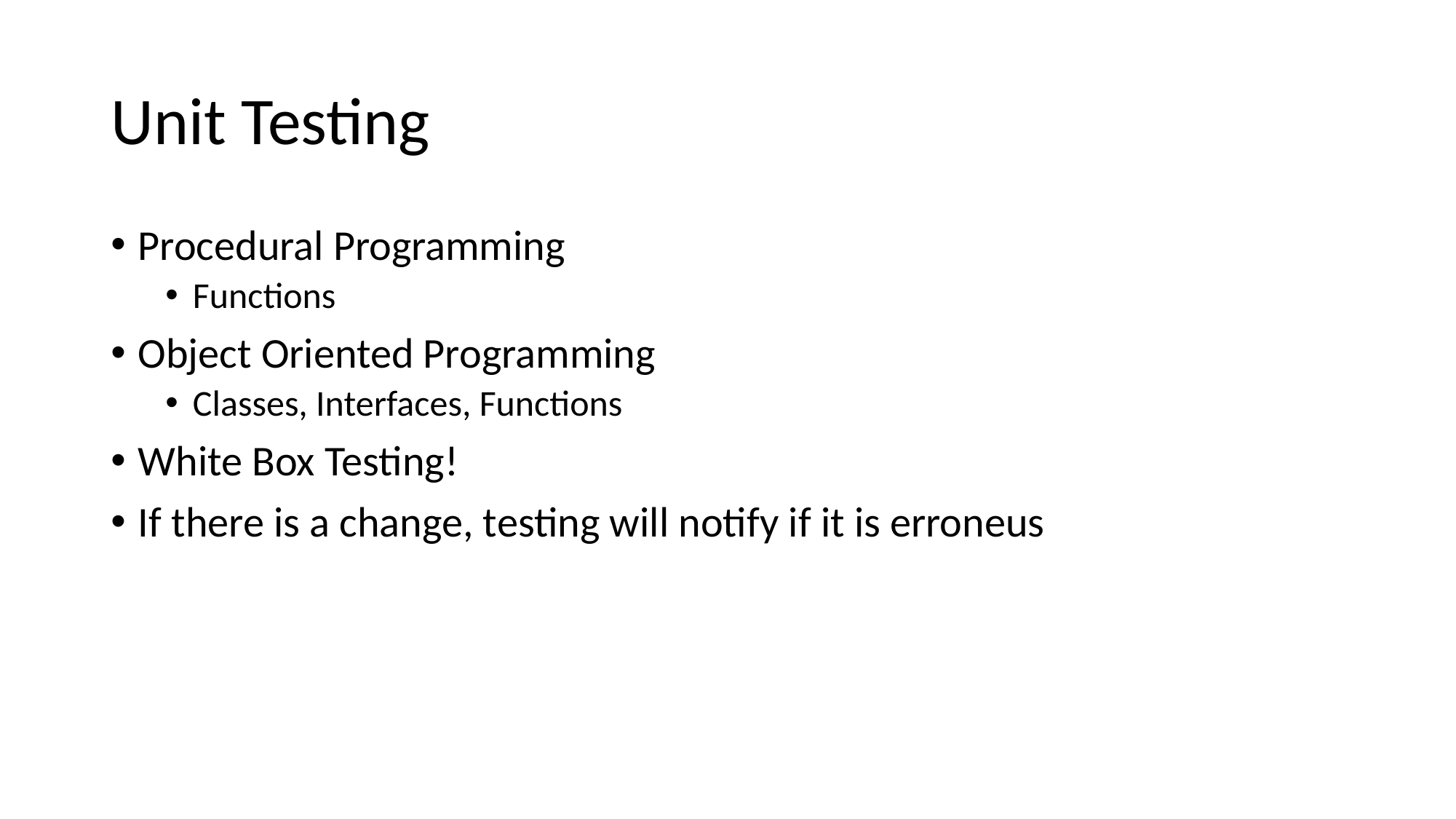

# Unit Testing
Procedural Programming
Functions
Object Oriented Programming
Classes, Interfaces, Functions
White Box Testing!
If there is a change, testing will notify if it is erroneus